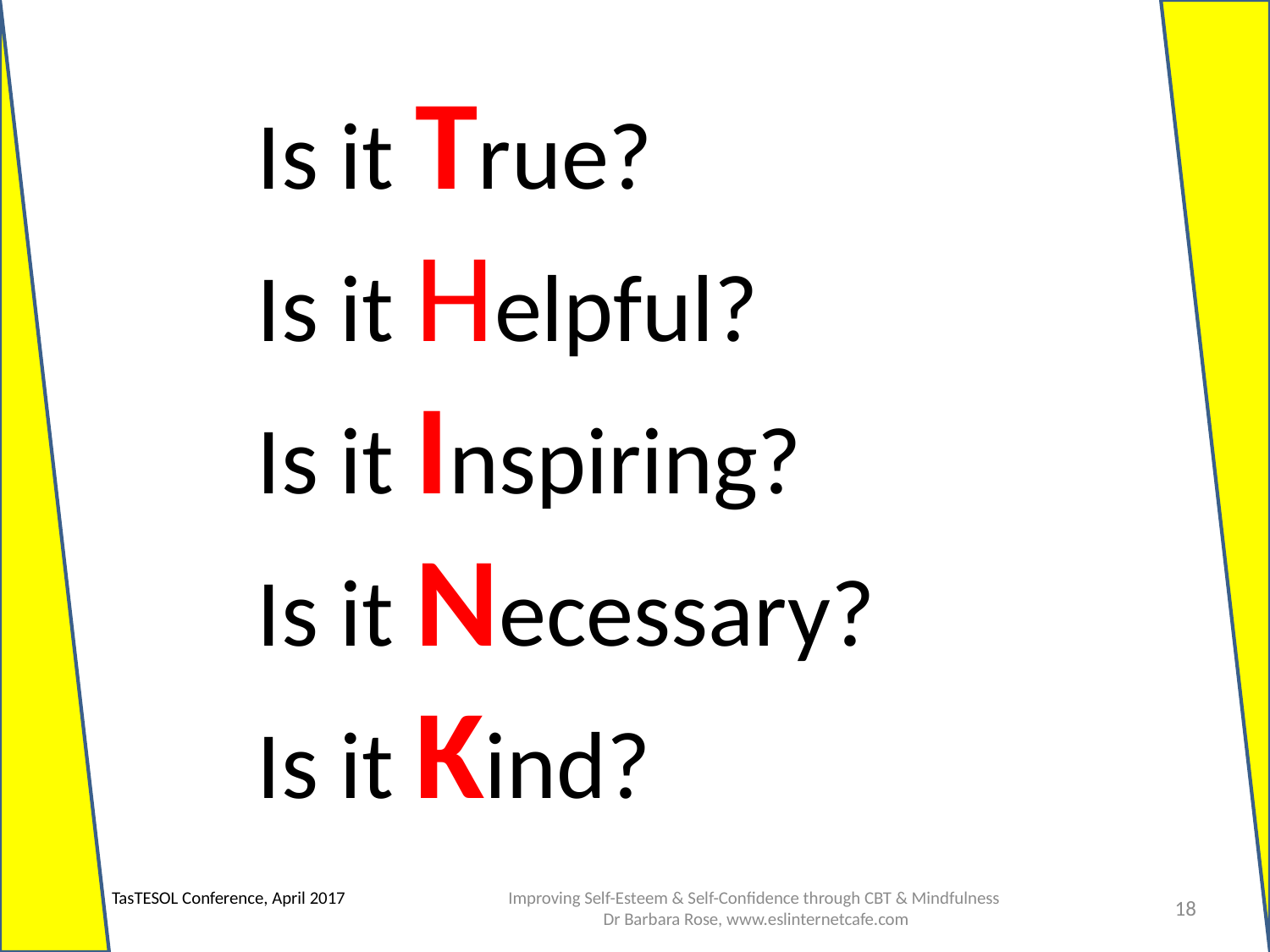

Is it True?
Is it Helpful?
Is it Inspiring?
Is it Necessary?
Is it Kind?
Improving Self-Esteem & Self-Confidence through CBT & Mindfulness
 Dr Barbara Rose, www.eslinternetcafe.com
TasTESOL Conference, April 2017
18